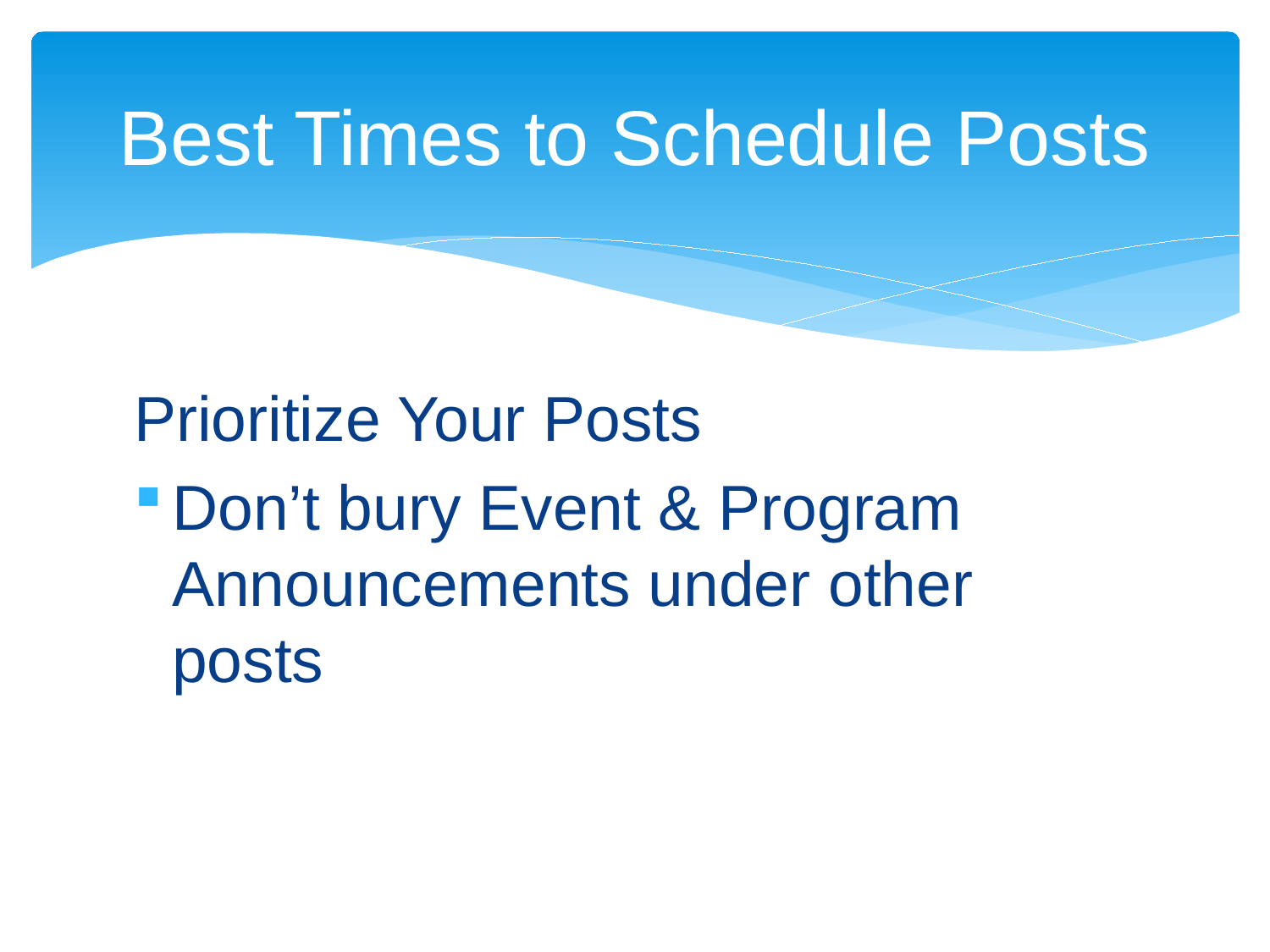

# Best Times to Schedule Posts
Prioritize Your Posts
Don’t bury Event & Program Announcements under other posts